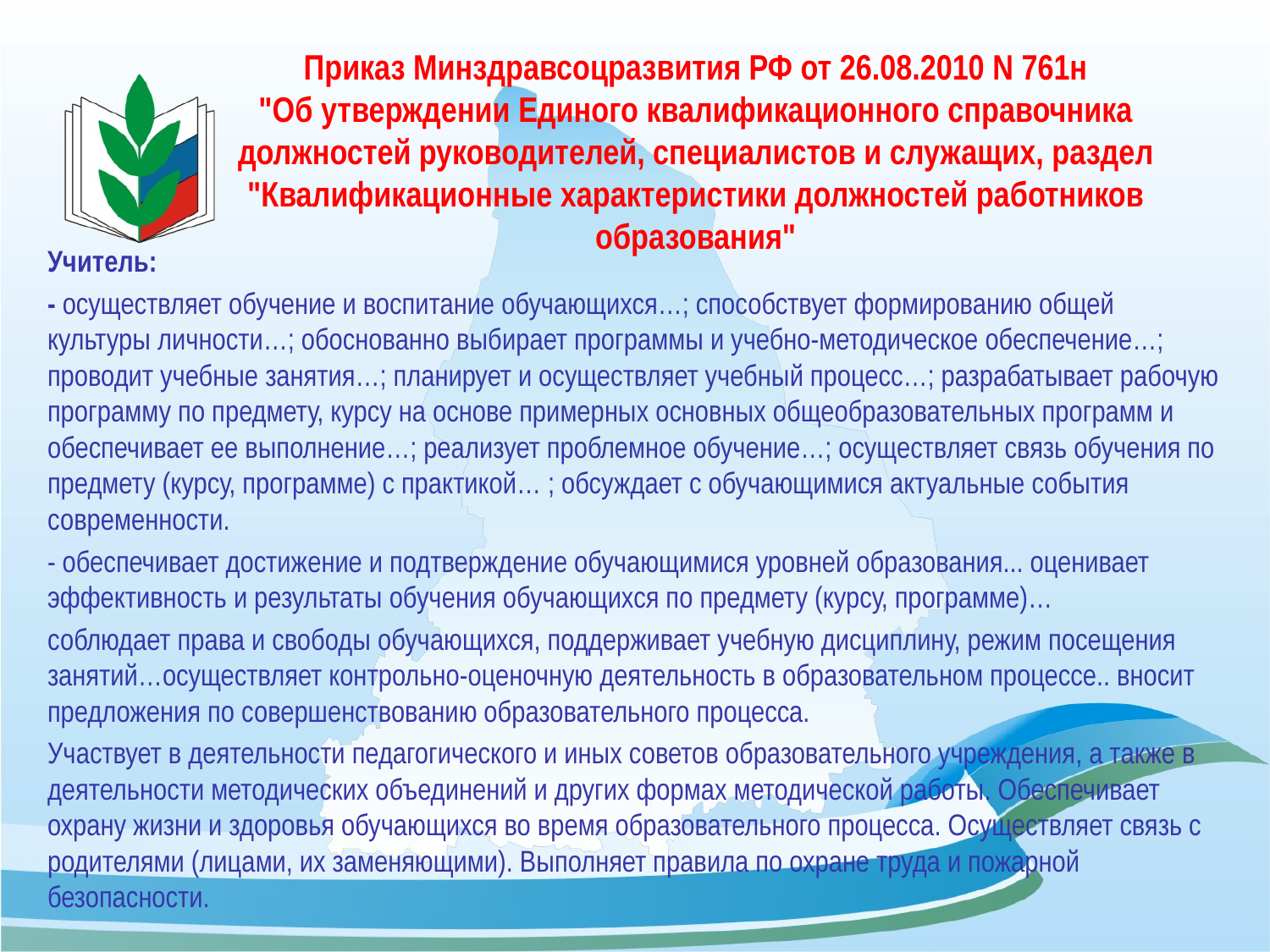

# Приказ Минздравсоцразвития РФ от 26.08.2010 N 761н "Об утверждении Единого квалификационного справочника должностей руководителей, специалистов и служащих, раздел "Квалификационные характеристики должностей работников образования"
Учитель:
- осуществляет обучение и воспитание обучающихся…; способствует формированию общей культуры личности…; обоснованно выбирает программы и учебно-методическое обеспечение…; проводит учебные занятия…; планирует и осуществляет учебный процесс…; разрабатывает рабочую программу по предмету, курсу на основе примерных основных общеобразовательных программ и обеспечивает ее выполнение…; реализует проблемное обучение…; осуществляет связь обучения по предмету (курсу, программе) с практикой… ; обсуждает с обучающимися актуальные события современности.
- обеспечивает достижение и подтверждение обучающимися уровней образования... оценивает эффективность и результаты обучения обучающихся по предмету (курсу, программе)…
соблюдает права и свободы обучающихся, поддерживает учебную дисциплину, режим посещения занятий…осуществляет контрольно-оценочную деятельность в образовательном процессе.. вносит предложения по совершенствованию образовательного процесса.
Участвует в деятельности педагогического и иных советов образовательного учреждения, а также в деятельности методических объединений и других формах методической работы. Обеспечивает охрану жизни и здоровья обучающихся во время образовательного процесса. Осуществляет связь с родителями (лицами, их заменяющими). Выполняет правила по охране труда и пожарной безопасности.